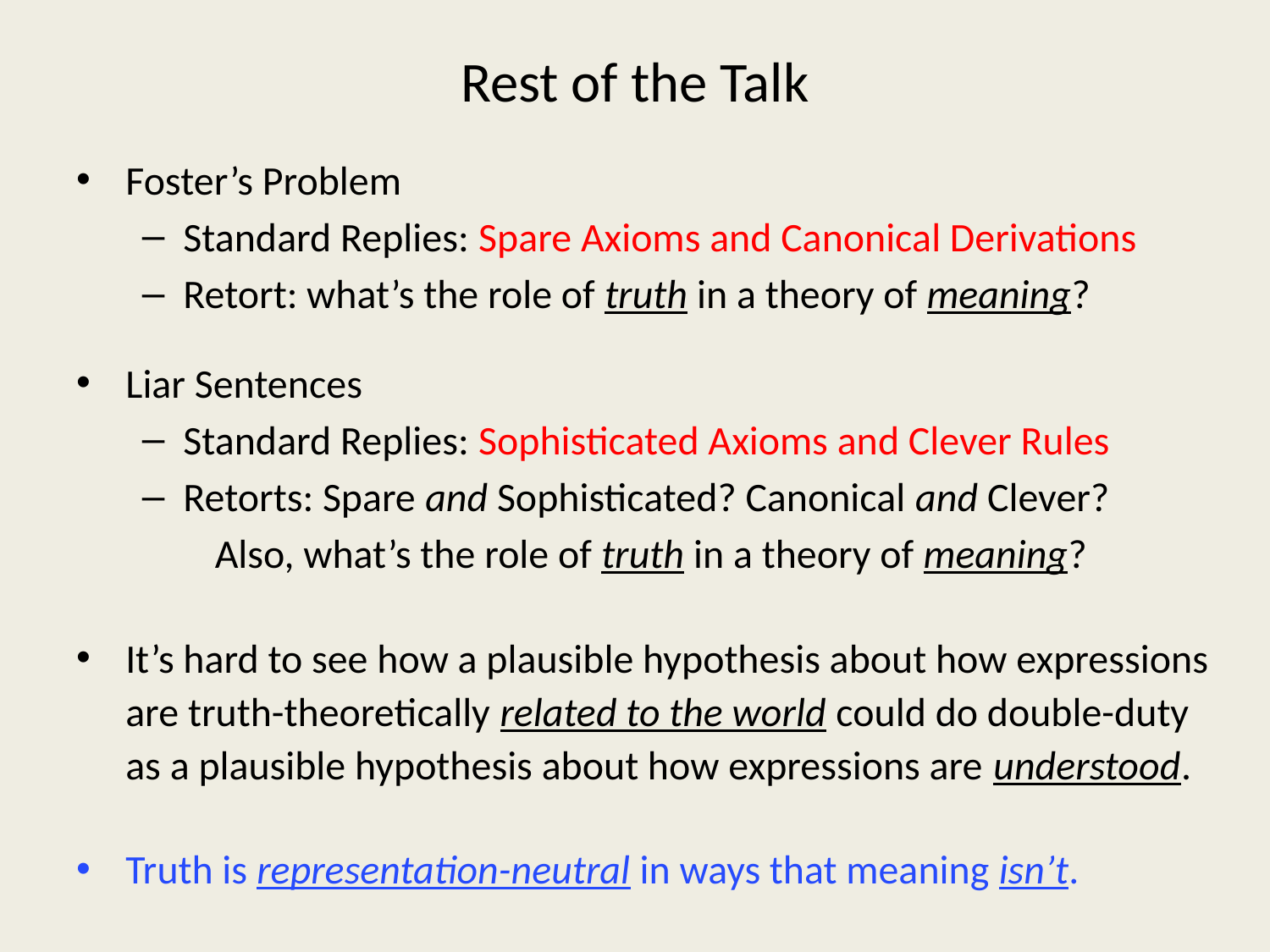

# Rest of the Talk
Foster’s Problem
Standard Replies: Spare Axioms and Canonical Derivations
Retort: what’s the role of truth in a theory of meaning?
Liar Sentences
Standard Replies: Sophisticated Axioms and Clever Rules
Retorts: Spare and Sophisticated? Canonical and Clever?
        Also, what’s the role of truth in a theory of meaning?
It’s hard to see how a plausible hypothesis about how expressions are truth-theoretically related to the world could do double-duty as a plausible hypothesis about how expressions are understood.
Truth is representation-neutral in ways that meaning isn’t.